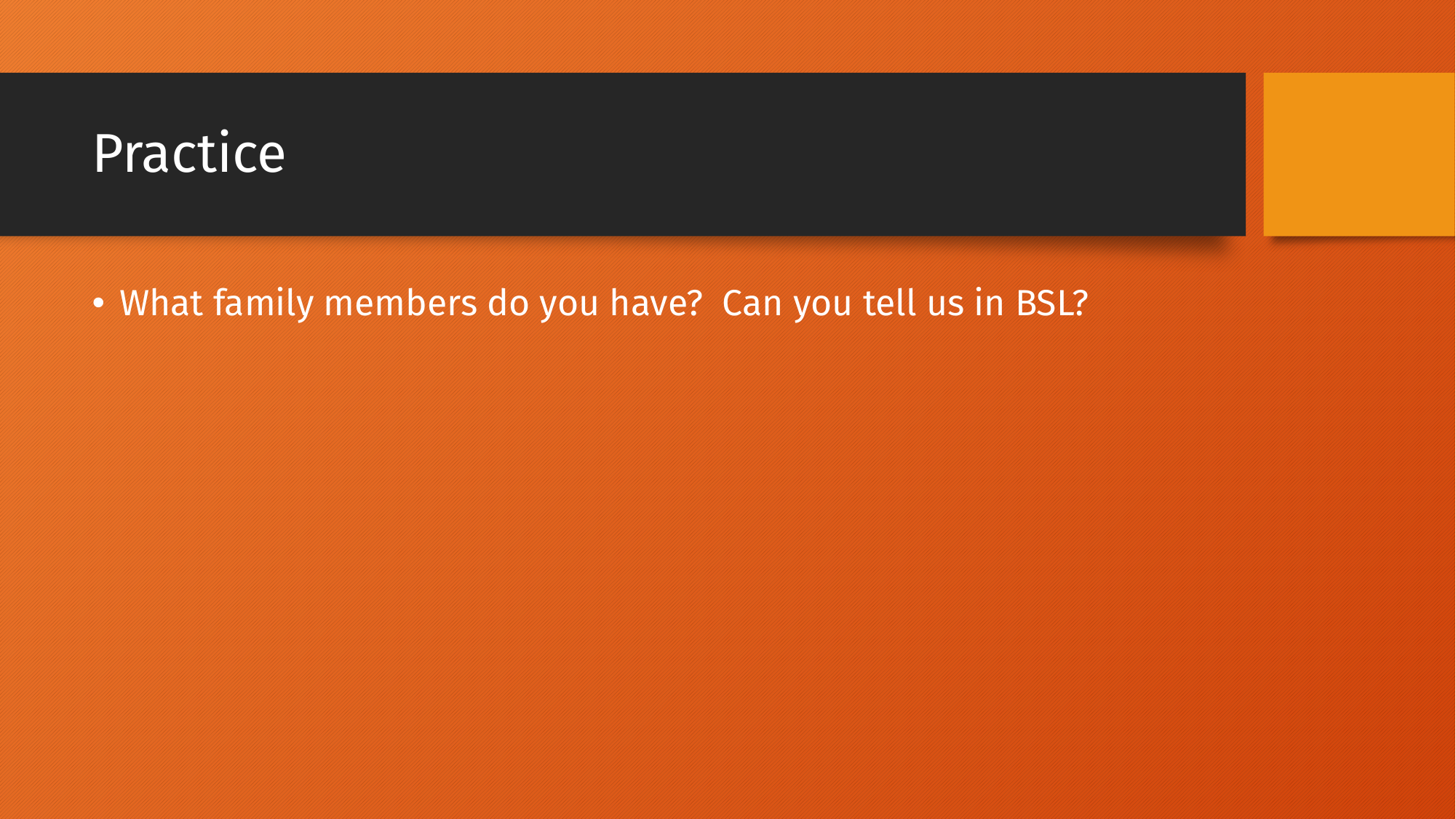

# Practice
What family members do you have?  Can you tell us in BSL?